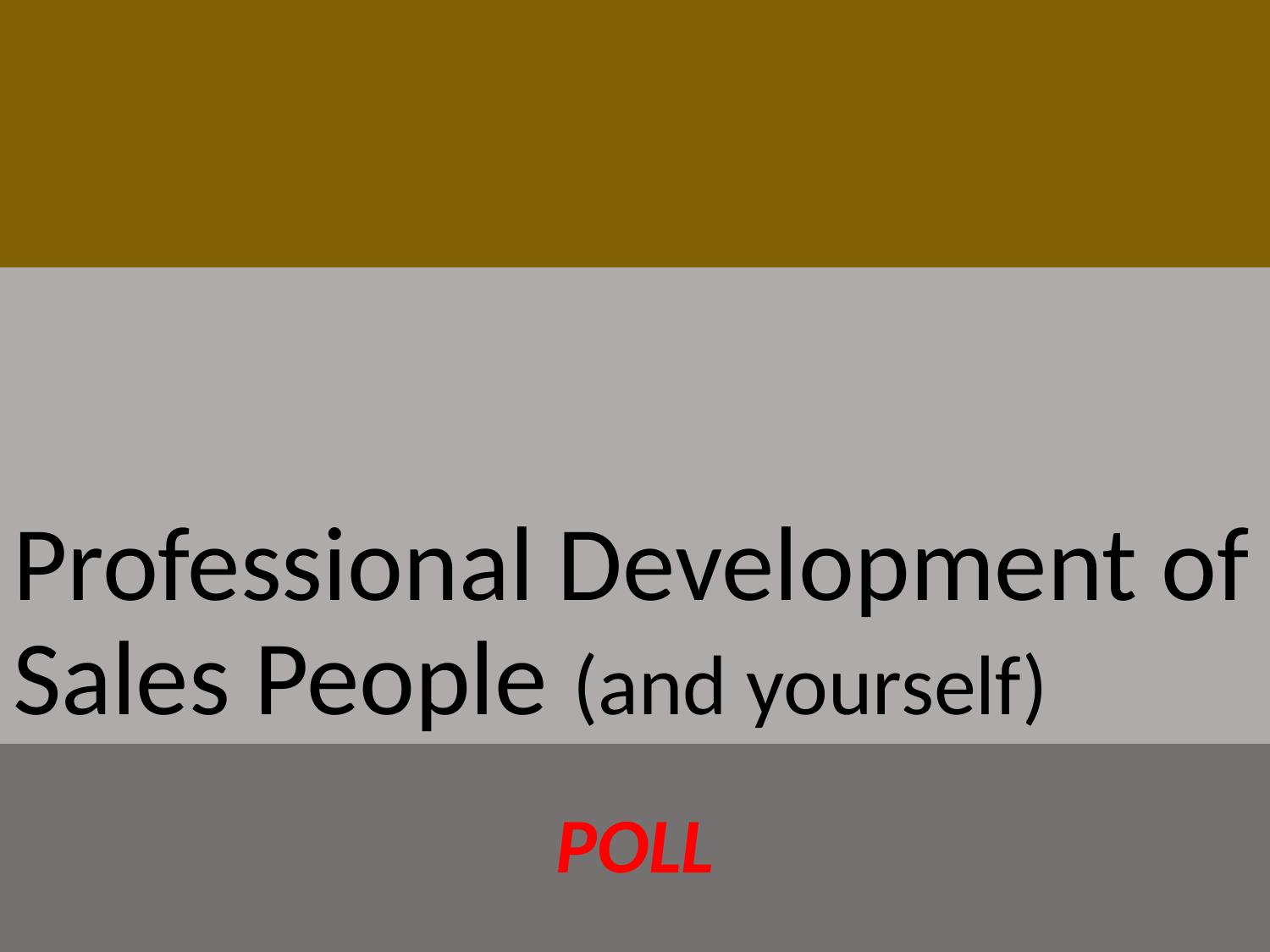

# Professional Development of Sales People (and yourself)
POLL